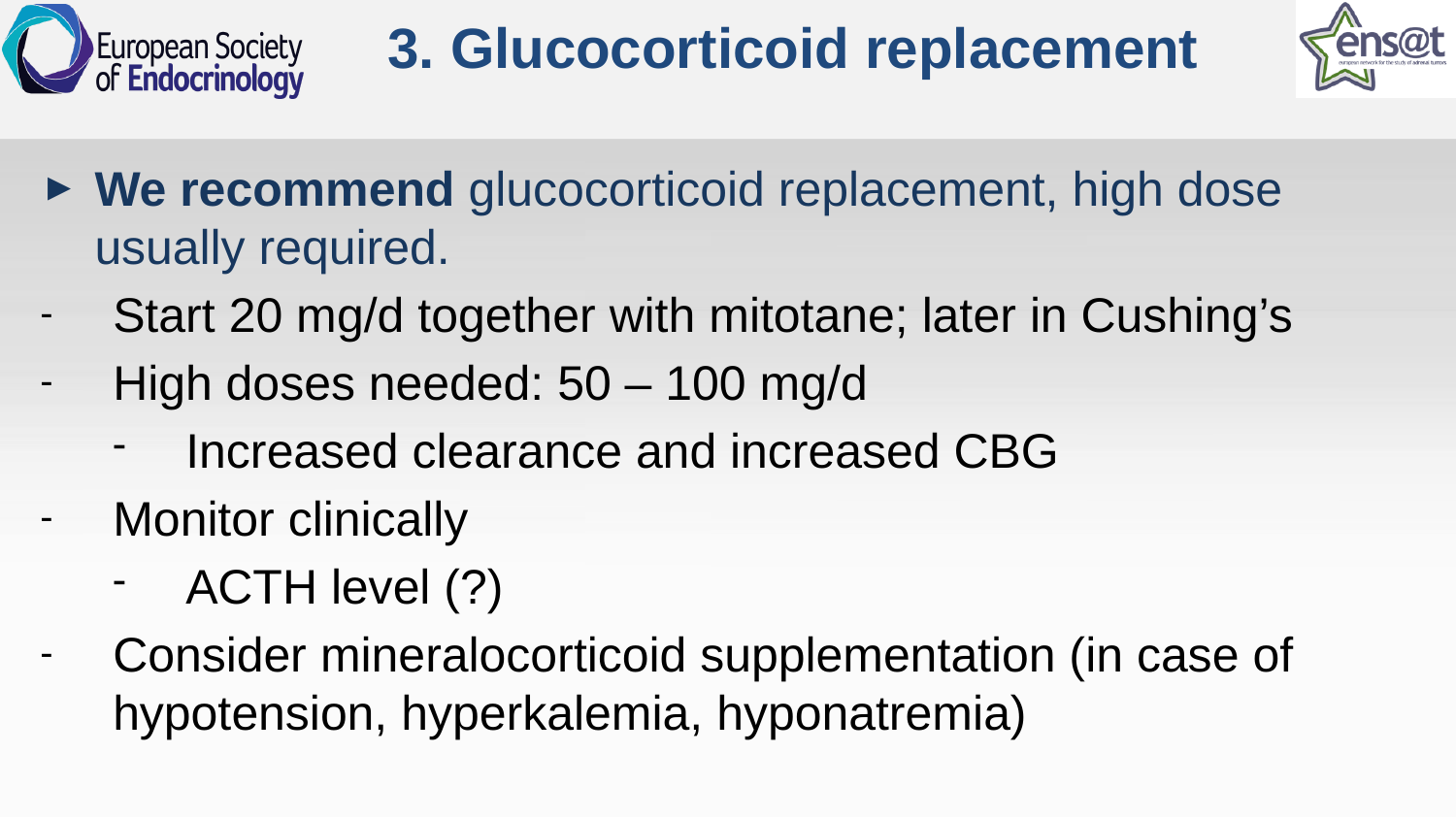

# 3. Glucocorticoid replacement
We recommend glucocorticoid replacement, high dose usually required.
Start 20 mg/d together with mitotane; later in Cushing’s
High doses needed: 50 – 100 mg/d
Increased clearance and increased CBG
Monitor clinically
ACTH level (?)
Consider mineralocorticoid supplementation (in case of hypotension, hyperkalemia, hyponatremia)